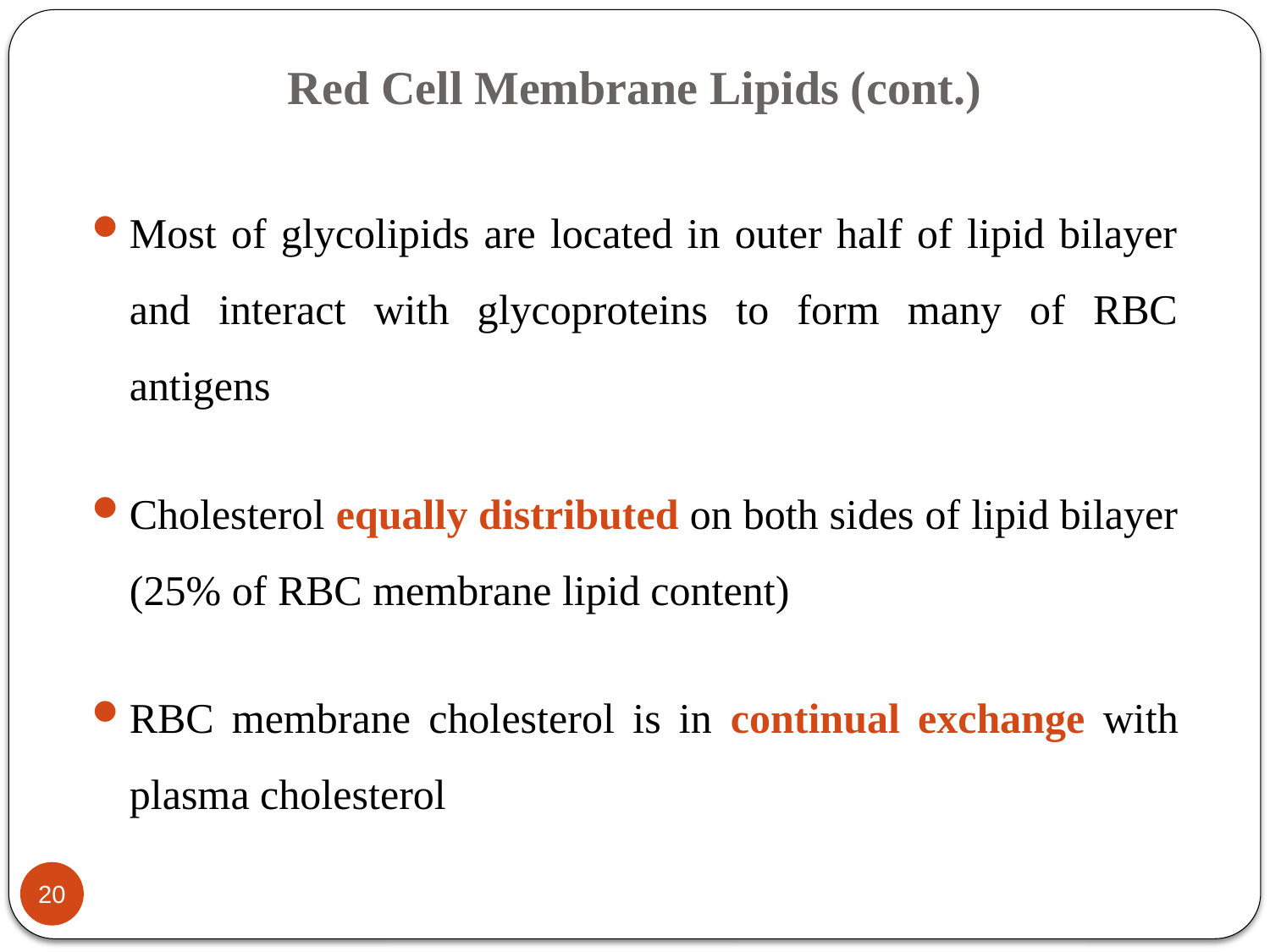

# Red Cell Membrane Lipids (cont.)
Most of glycolipids are located in outer half of lipid bilayer and interact with glycoproteins to form many of RBC antigens

Cholesterol equally distributed on both sides of lipid bilayer (25% of RBC membrane lipid content)

RBC membrane cholesterol is in continual exchange with plasma cholesterol
20